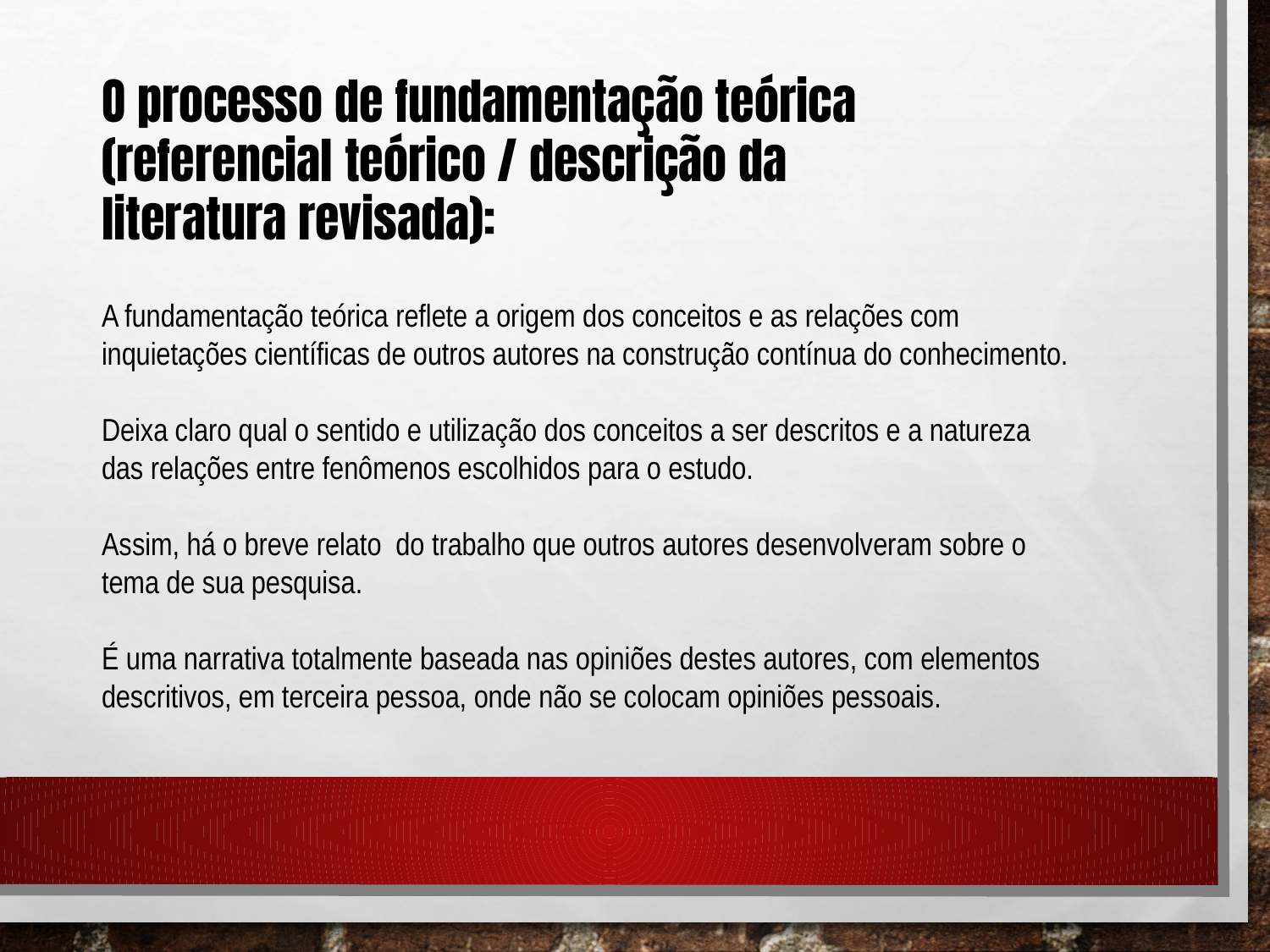

O processo de fundamentação teórica (referencial teórico / descrição da literatura revisada):
A fundamentação teórica reflete a origem dos conceitos e as relações com inquietações científicas de outros autores na construção contínua do conhecimento.

Deixa claro qual o sentido e utilização dos conceitos a ser descritos e a natureza das relações entre fenômenos escolhidos para o estudo.

Assim, há o breve relato  do trabalho que outros autores desenvolveram sobre o tema de sua pesquisa.

É uma narrativa totalmente baseada nas opiniões destes autores, com elementos descritivos, em terceira pessoa, onde não se colocam opiniões pessoais.